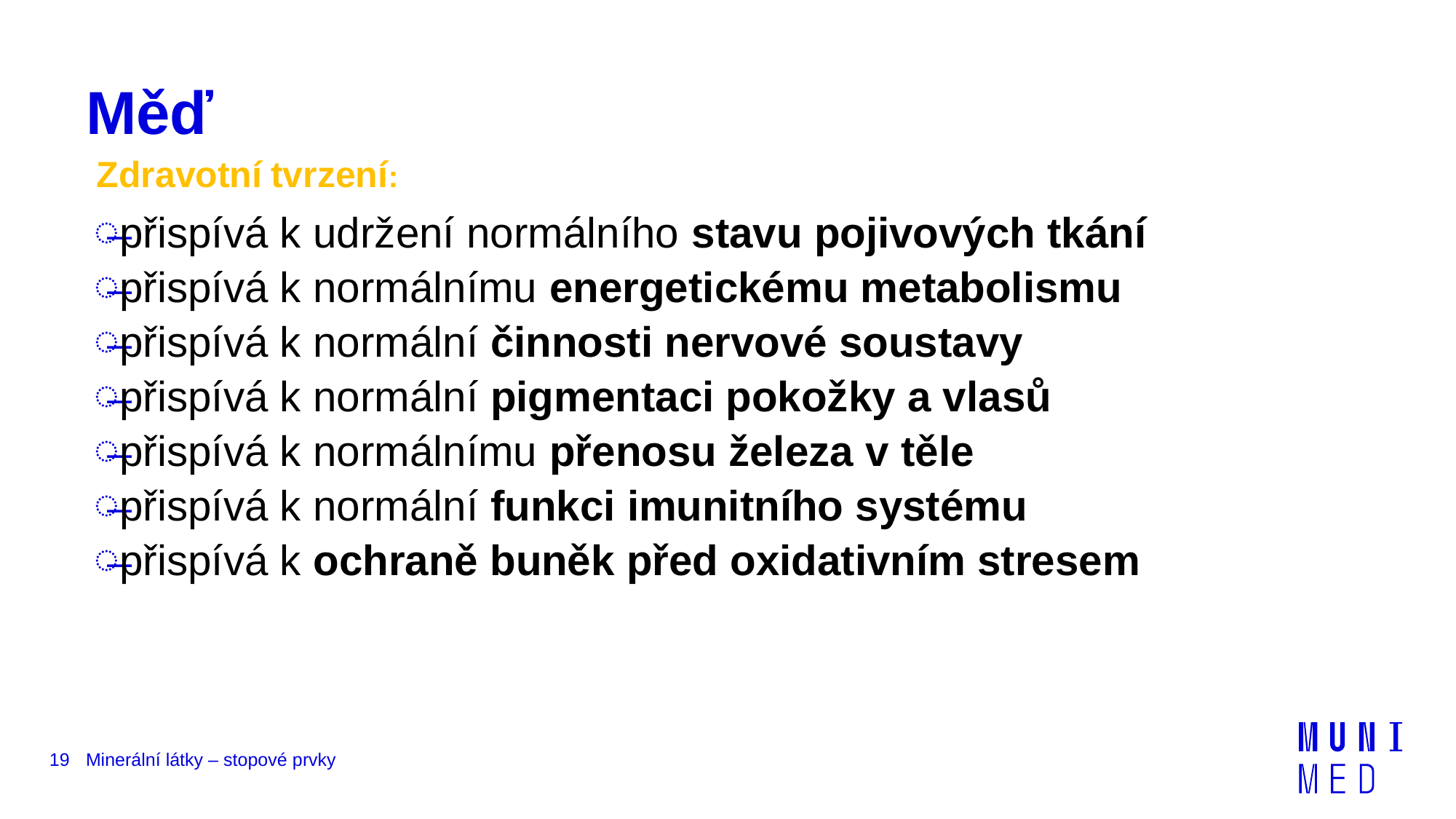

# Měď
Zdravotní tvrzení:
přispívá k udržení normálního stavu pojivových tkání
přispívá k normálnímu energetickému metabolismu
přispívá k normální činnosti nervové soustavy
přispívá k normální pigmentaci pokožky a vlasů
přispívá k normálnímu přenosu železa v těle
přispívá k normální funkci imunitního systému
přispívá k ochraně buněk před oxidativním stresem
19
Minerální látky – stopové prvky